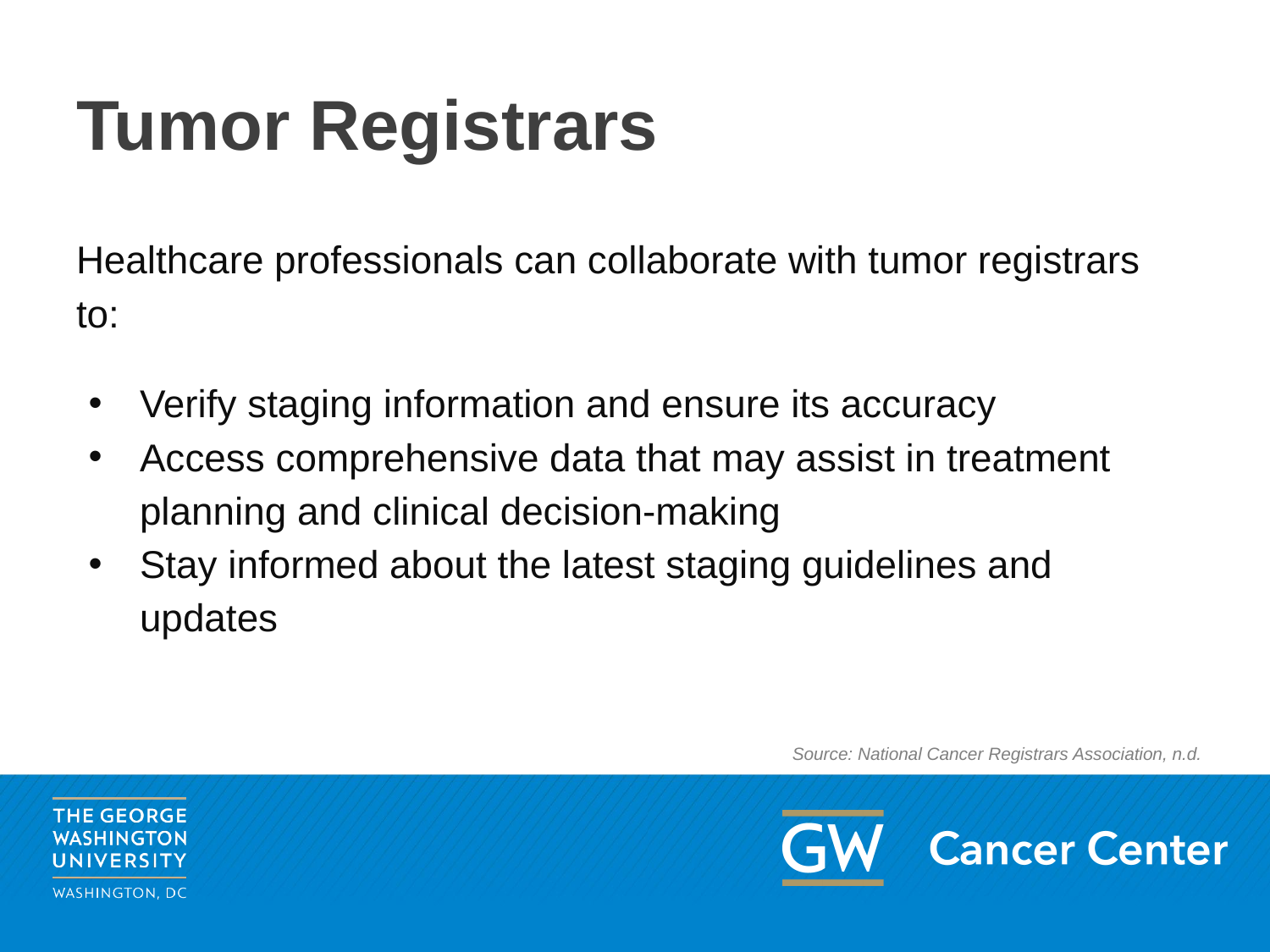

# Tumor Registrars
Healthcare professionals can collaborate with tumor registrars to:
Verify staging information and ensure its accuracy
Access comprehensive data that may assist in treatment planning and clinical decision-making
Stay informed about the latest staging guidelines and updates
Source: National Cancer Registrars Association, n.d.